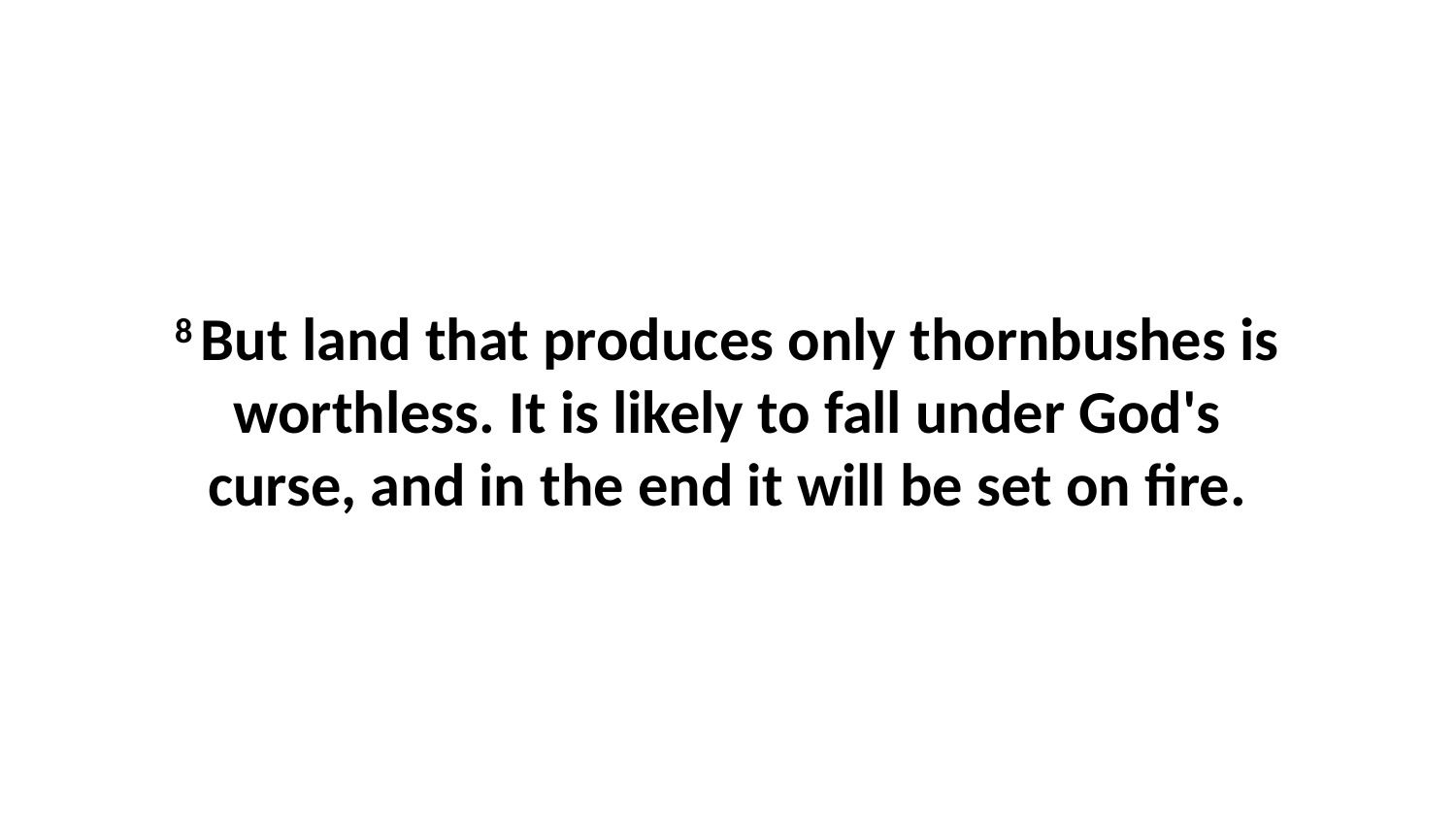

8 But land that produces only thornbushes is worthless. It is likely to fall under God's curse, and in the end it will be set on fire.